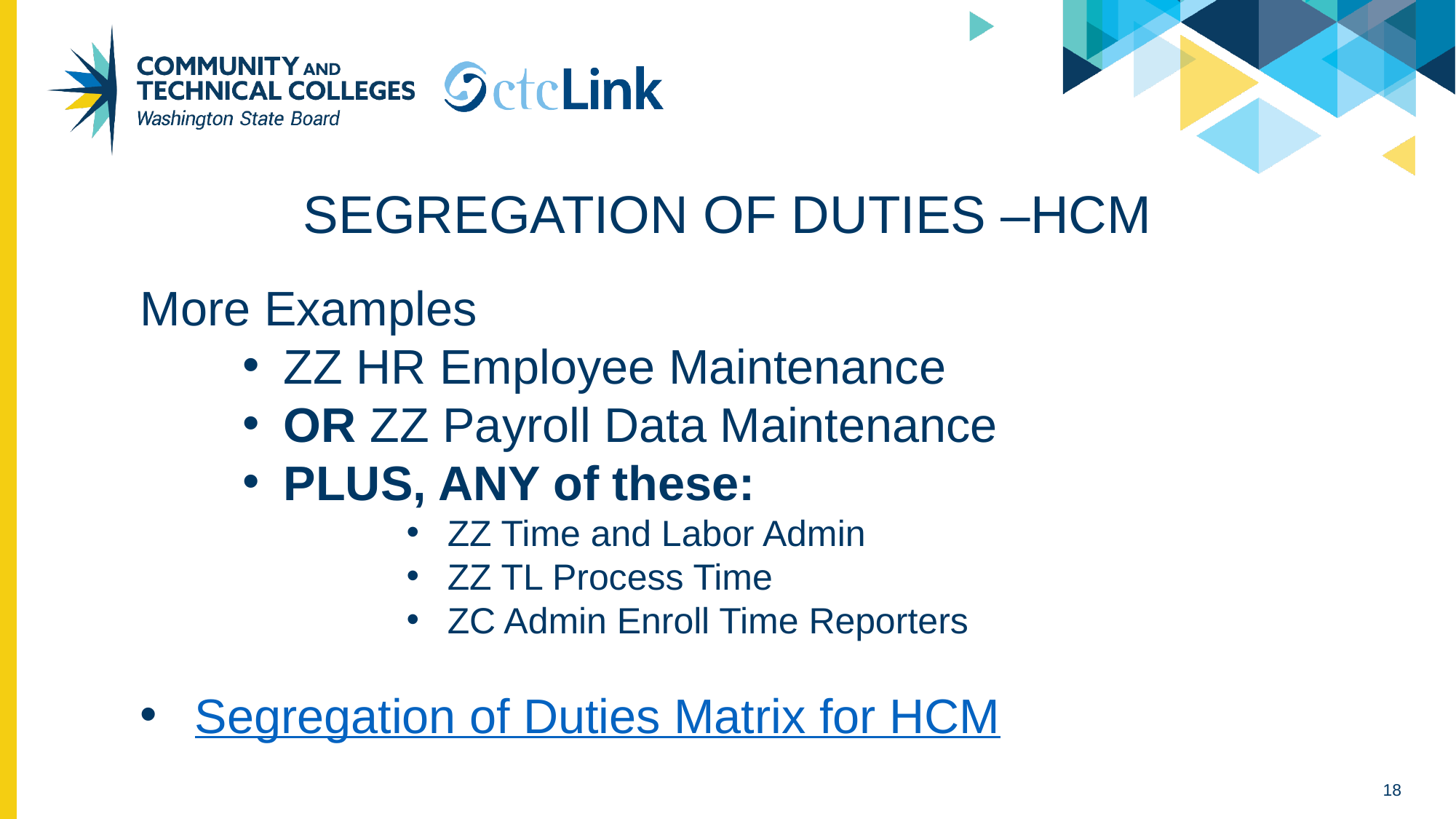

# Segregation of Duties –HCM
More Examples
ZZ HR Employee Maintenance
OR ZZ Payroll Data Maintenance
PLUS, ANY of these:
ZZ Time and Labor Admin
ZZ TL Process Time
ZC Admin Enroll Time Reporters

Segregation of Duties Matrix for HCM
18